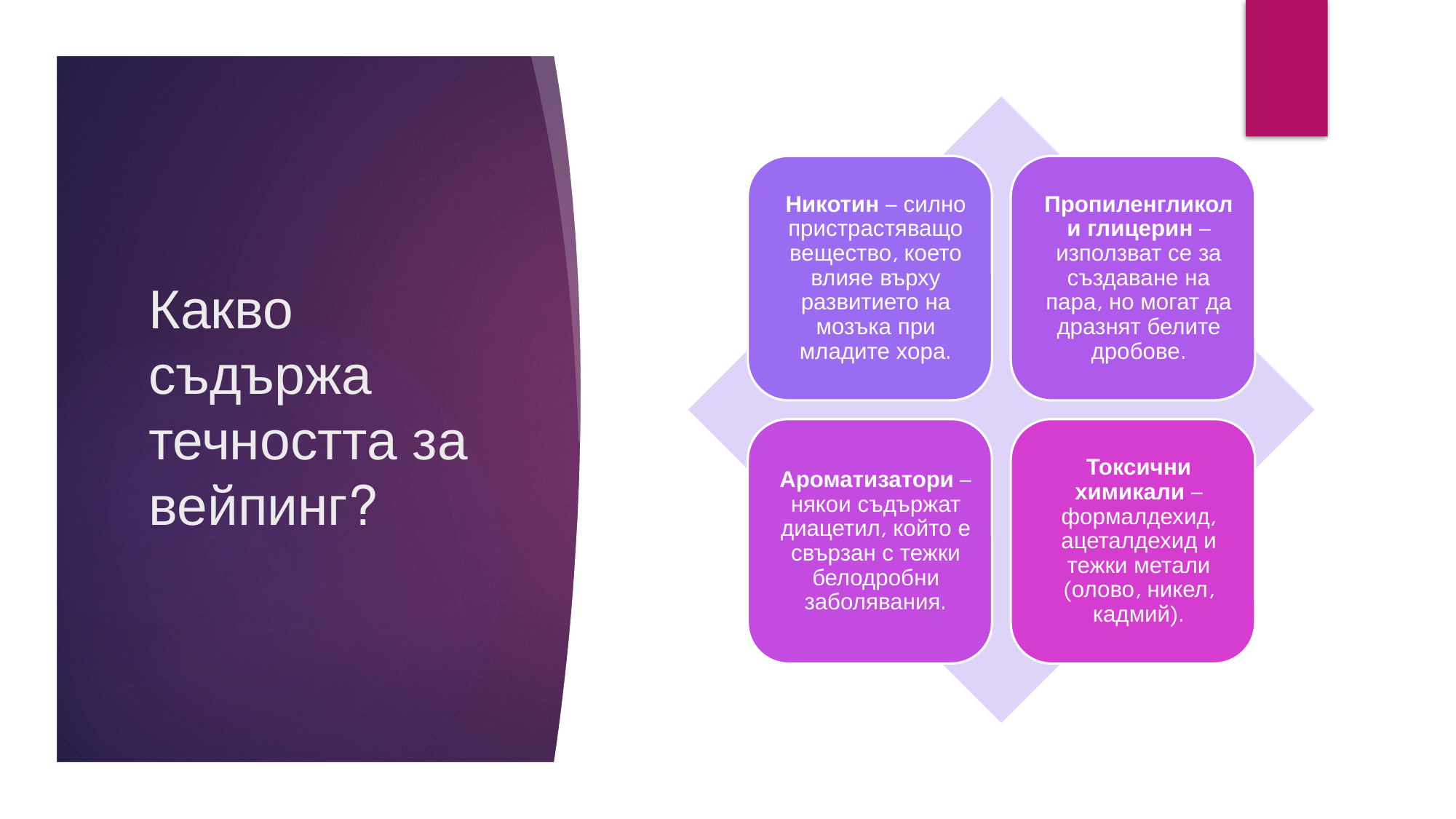

Никотин – силно пристрастяващо вещество, което влияе върху развитието на мозъка при младите хора.
Пропиленгликол и глицерин – използват се за създаване на пара, но могат да дразнят белите дробове.
Ароматизатори – някои съдържат диацетил, който е свързан с тежки белодробни заболявания.
Токсични химикали – формалдехид, ацеталдехид и тежки метали (олово, никел, кадмий).
# Какво съдържа течността за вейпинг?